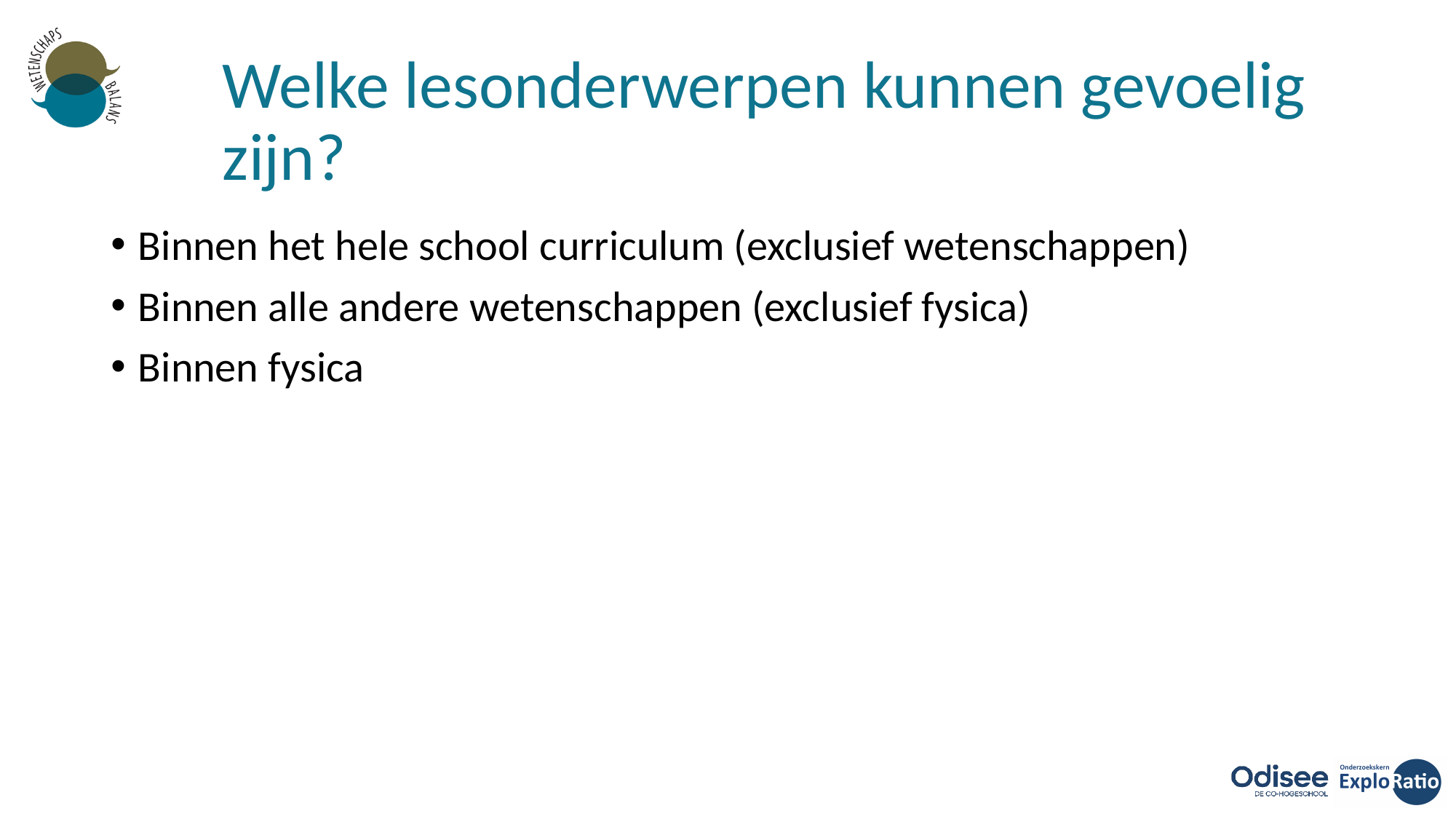

# Welke lesonderwerpen kunnen gevoelig zijn?
Binnen het hele school curriculum (exclusief wetenschappen)
Binnen alle andere wetenschappen (exclusief fysica)
Binnen fysica